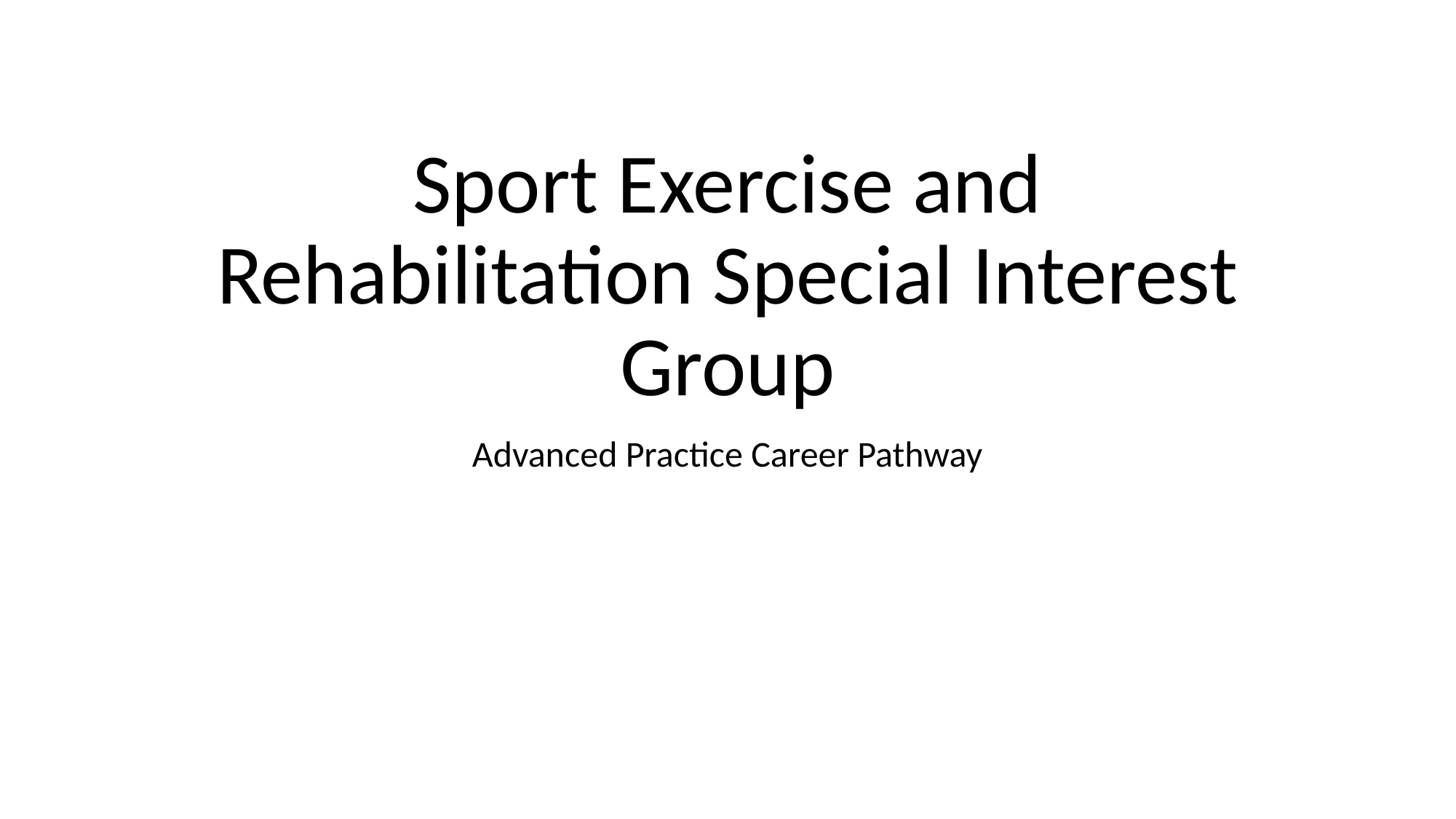

# Sport Exercise and Rehabilitation Special Interest Group
Advanced Practice Career Pathway